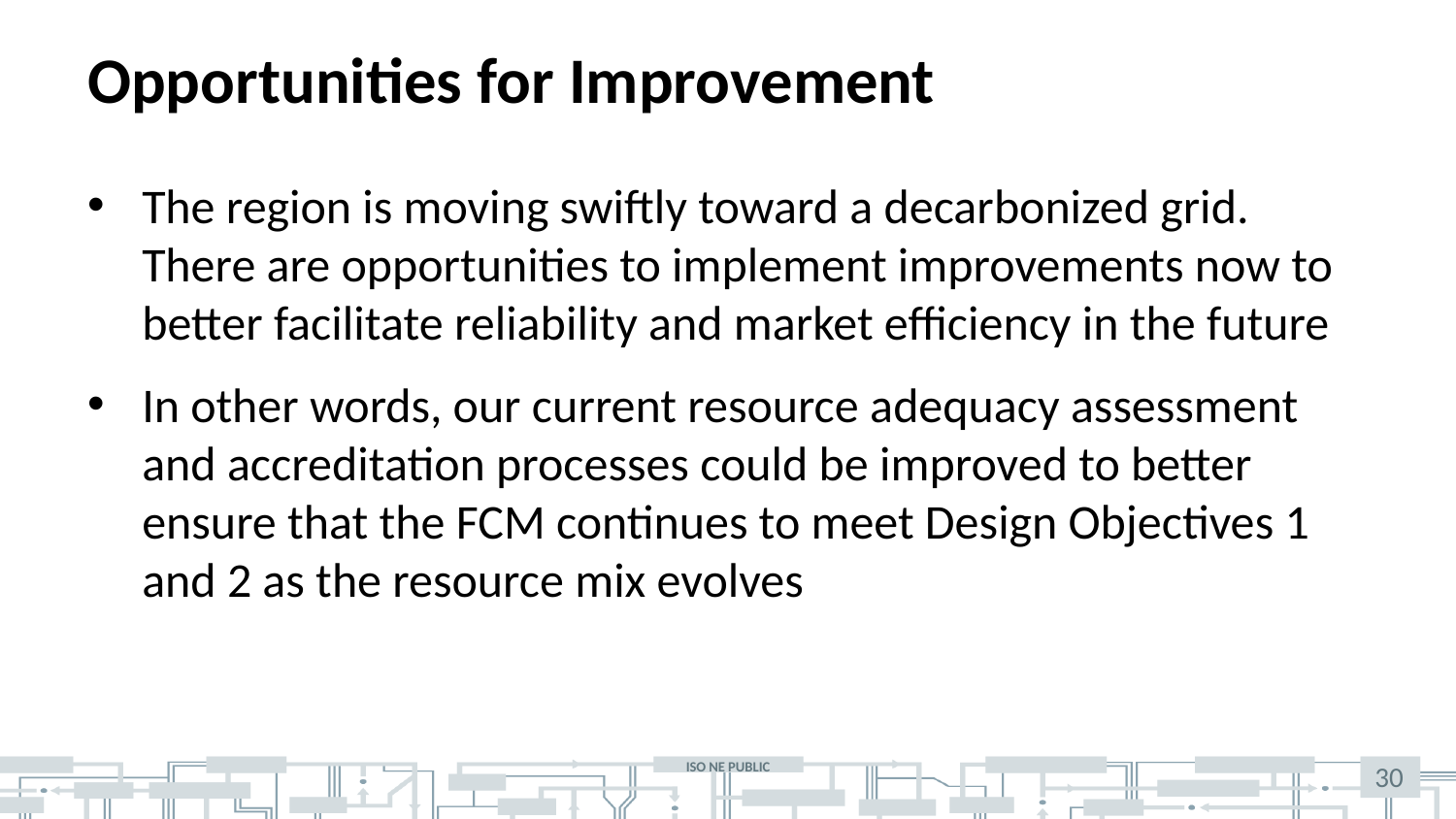

# Opportunities for Improvement
The region is moving swiftly toward a decarbonized grid. There are opportunities to implement improvements now to better facilitate reliability and market efficiency in the future
In other words, our current resource adequacy assessment and accreditation processes could be improved to better ensure that the FCM continues to meet Design Objectives 1 and 2 as the resource mix evolves
30